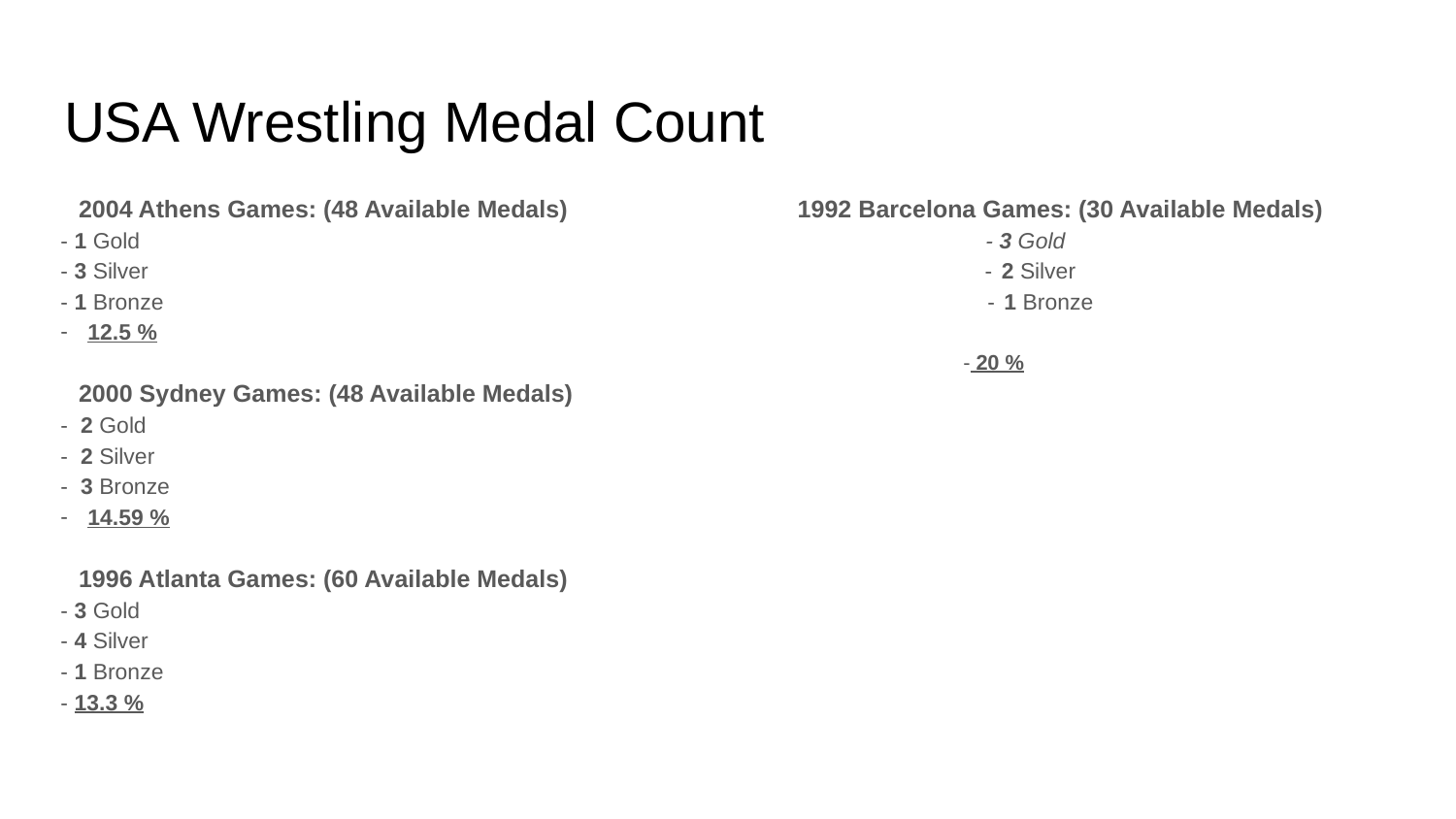

# USA Wrestling Medal Count
2004 Athens Games: (48 Available Medals)                                  1992 Barcelona Games: (30 Available Medals)
- 1 Gold                                                                                                                                      - 3 Gold
- 3 Silver                                                                                                                                     - 2 Silver
- 1 Bronze                                                                                                                                   - 1 Bronze
12.5 %
                                                                                                                                                           - 20 %
2000 Sydney Games: (48 Available Medals)
-  2 Gold
-  2 Silver
-  3 Bronze
14.59 %

1996 Atlanta Games: (60 Available Medals)
- 3 Gold
- 4 Silver
- 1 Bronze
- 13.3 %